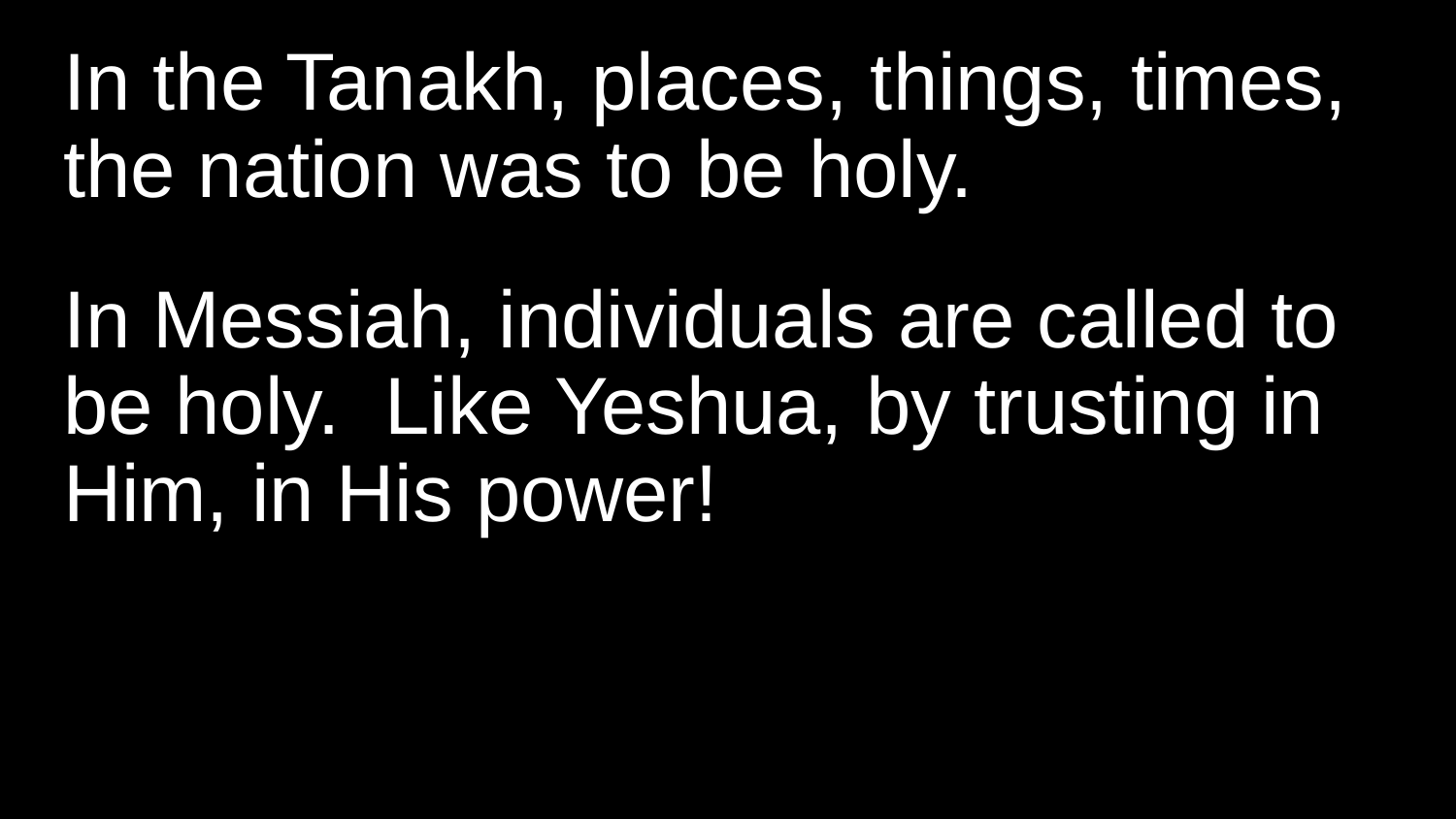

In the Tanakh, places, things, times, the nation was to be holy.

In Messiah, individuals are called to be holy.  Like Yeshua, by trusting in Him, in His power!